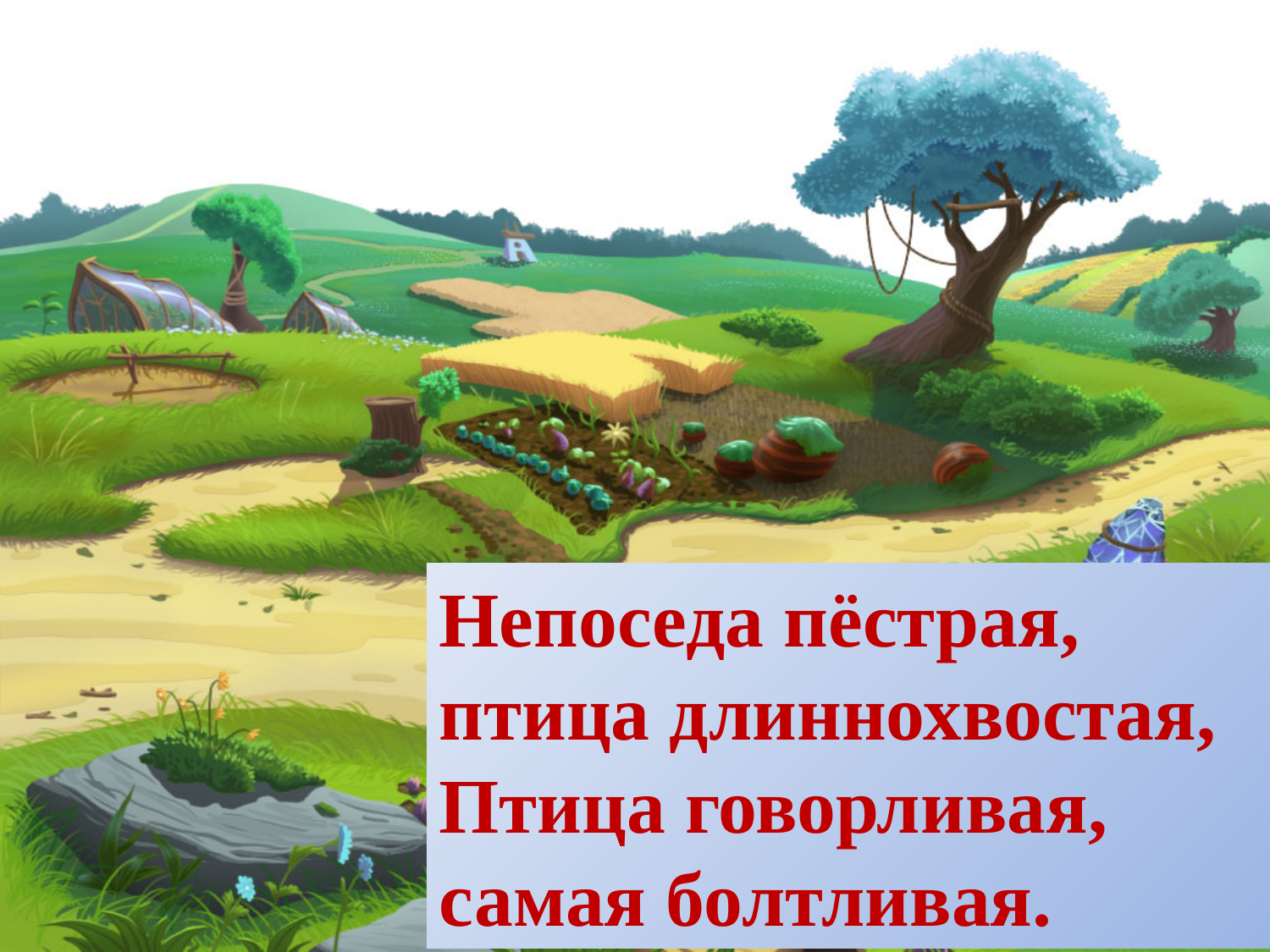

Непоседа пёстрая, птица длиннохвостая,
Птица говорливая, самая болтливая.